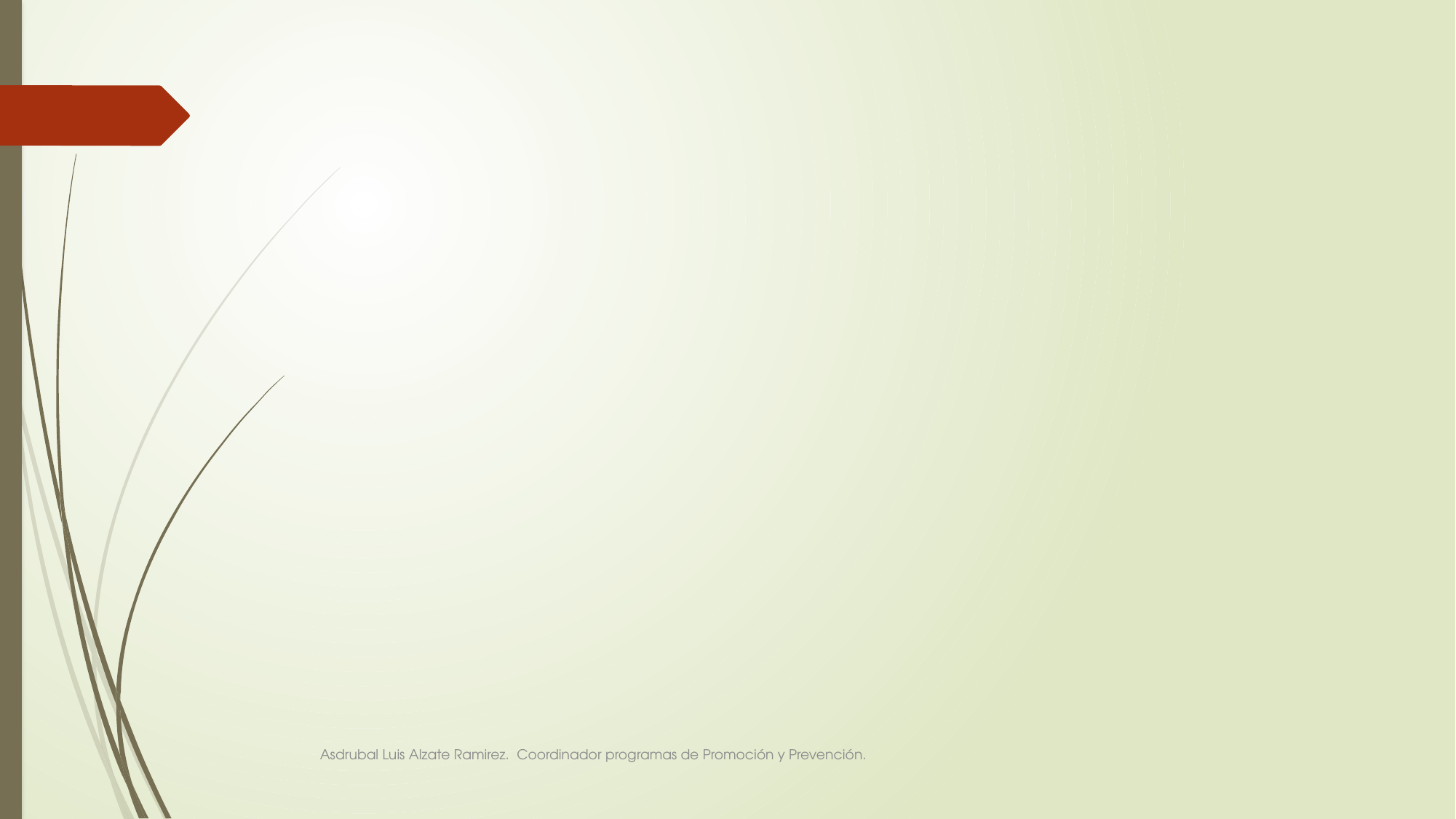

#

Asdrubal Luis Alzate Ramirez.  Coordinador programas de Promoción y Prevención.